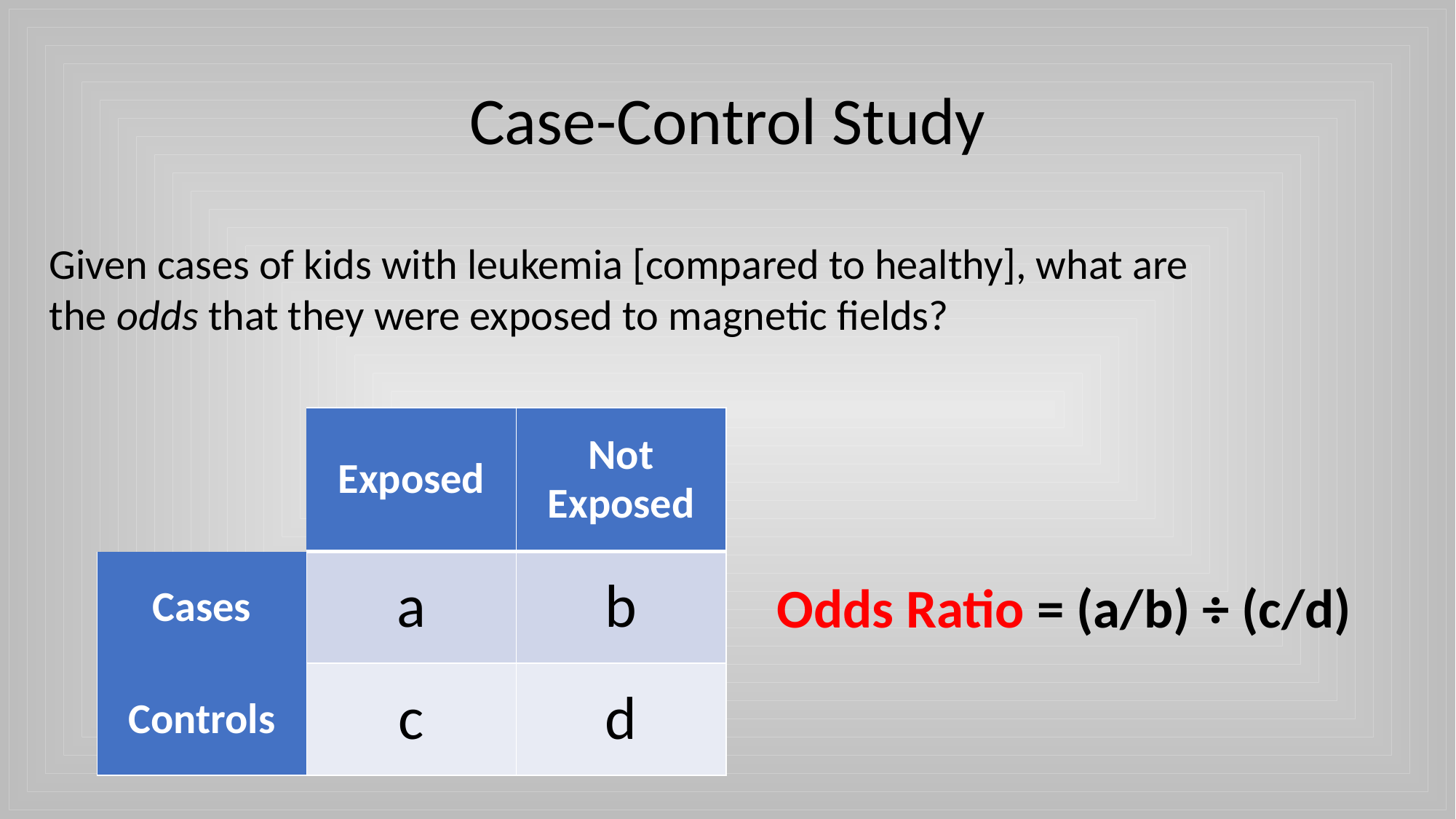

Odds Ratio = (a/b) ÷ (c/d) = (a × d) / (b × c)
Breaking it down:
a/b = odds of exposure among cases
c/d = odds of exposure among controls
You're comparing these two odds

# Case-Control Study
Given cases of kids with leukemia [compared to healthy], what are the odds that they were exposed to magnetic fields?
|  | Exposed | Not Exposed |
| --- | --- | --- |
| Cases | a | b |
| Controls | c | d |
Odds Ratio = (a/b) ÷ (c/d)